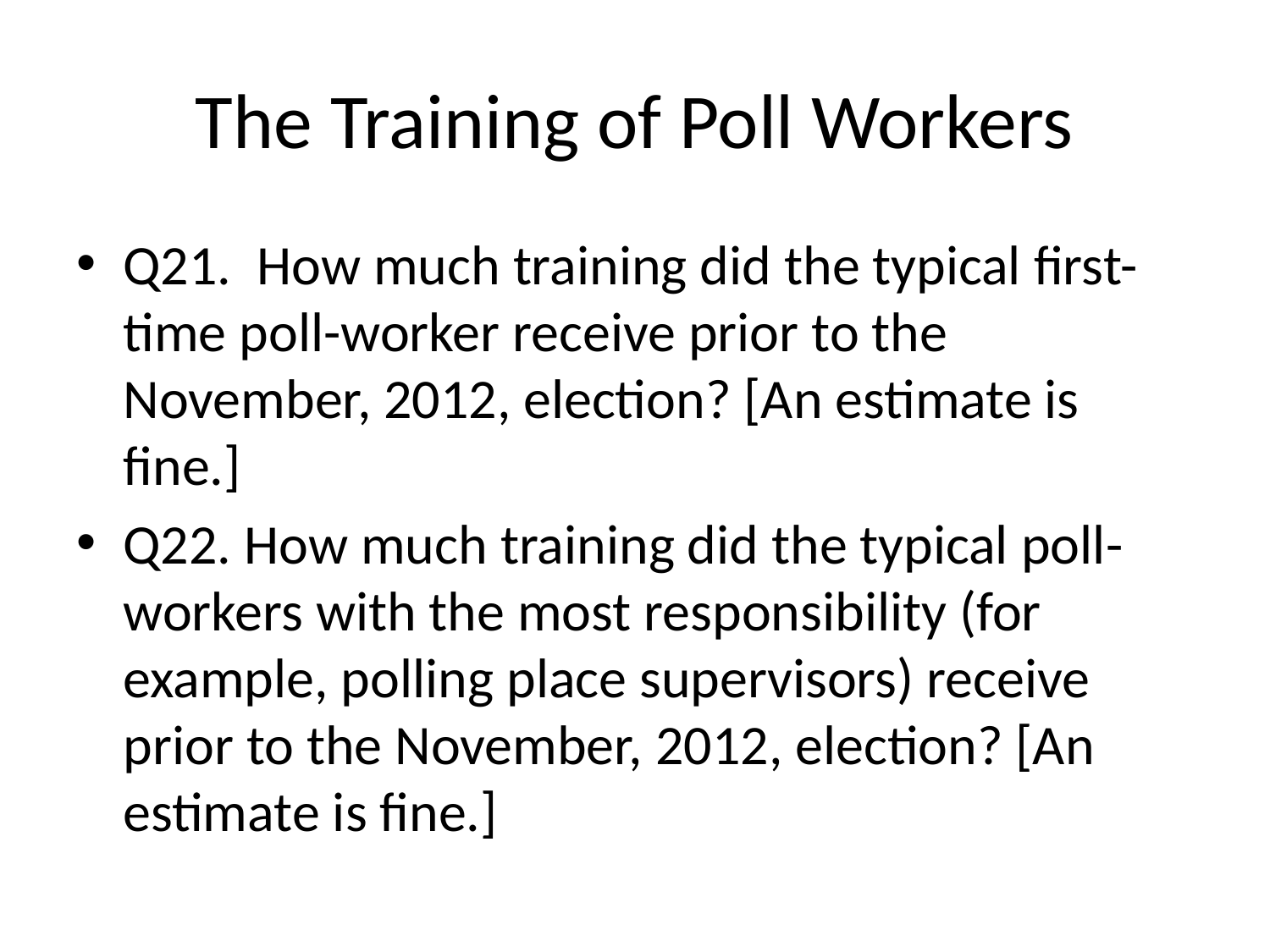

# The Training of Poll Workers
Q21.  How much training did the typical first-time poll-worker receive prior to the November, 2012, election? [An estimate is fine.]
Q22. How much training did the typical poll-workers with the most responsibility (for example, polling place supervisors) receive prior to the November, 2012, election? [An estimate is fine.]